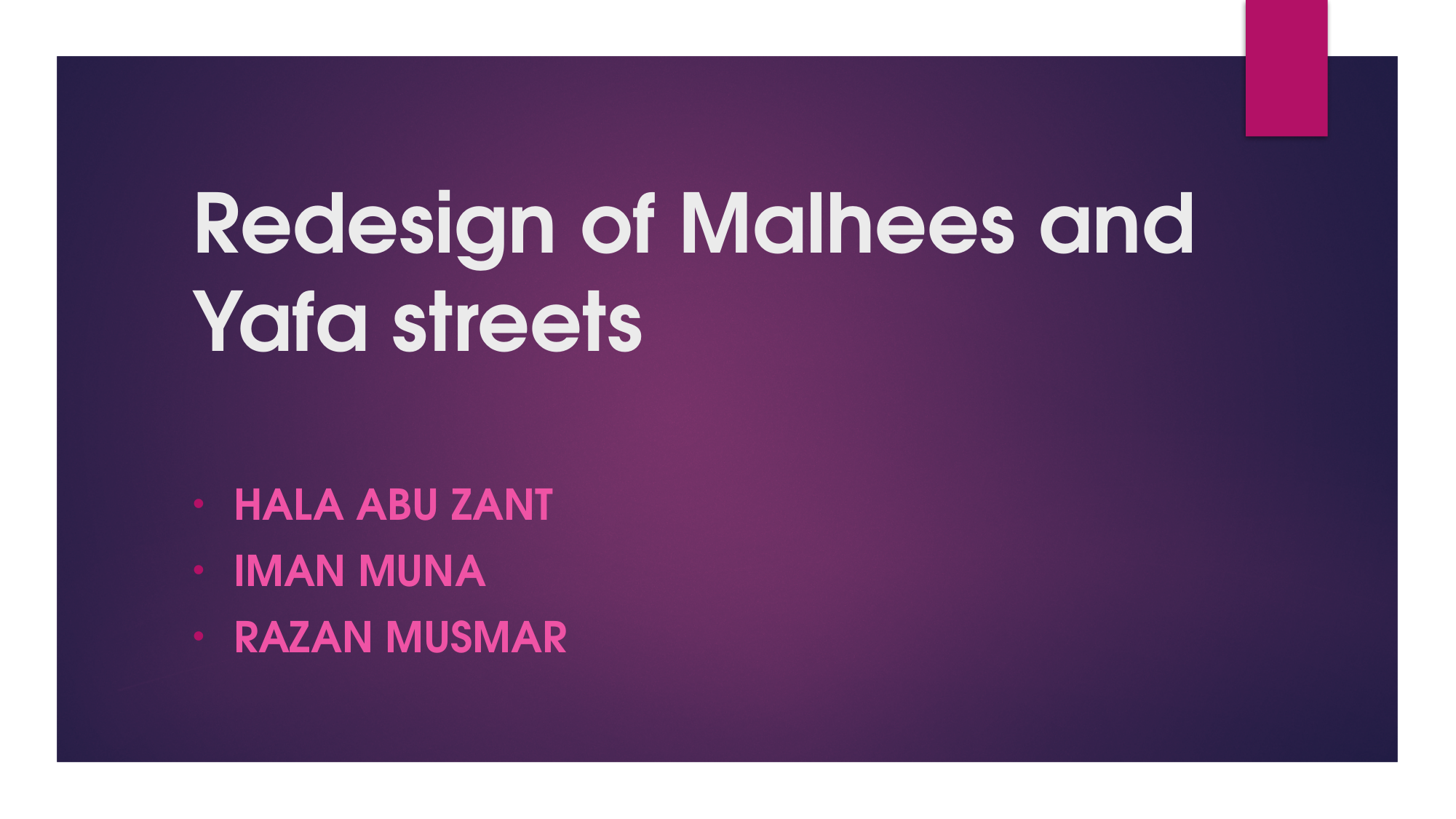

# Redesign of Malhees and Yafa streets
Hala Abu zant
Iman Muna
Razan Musmar